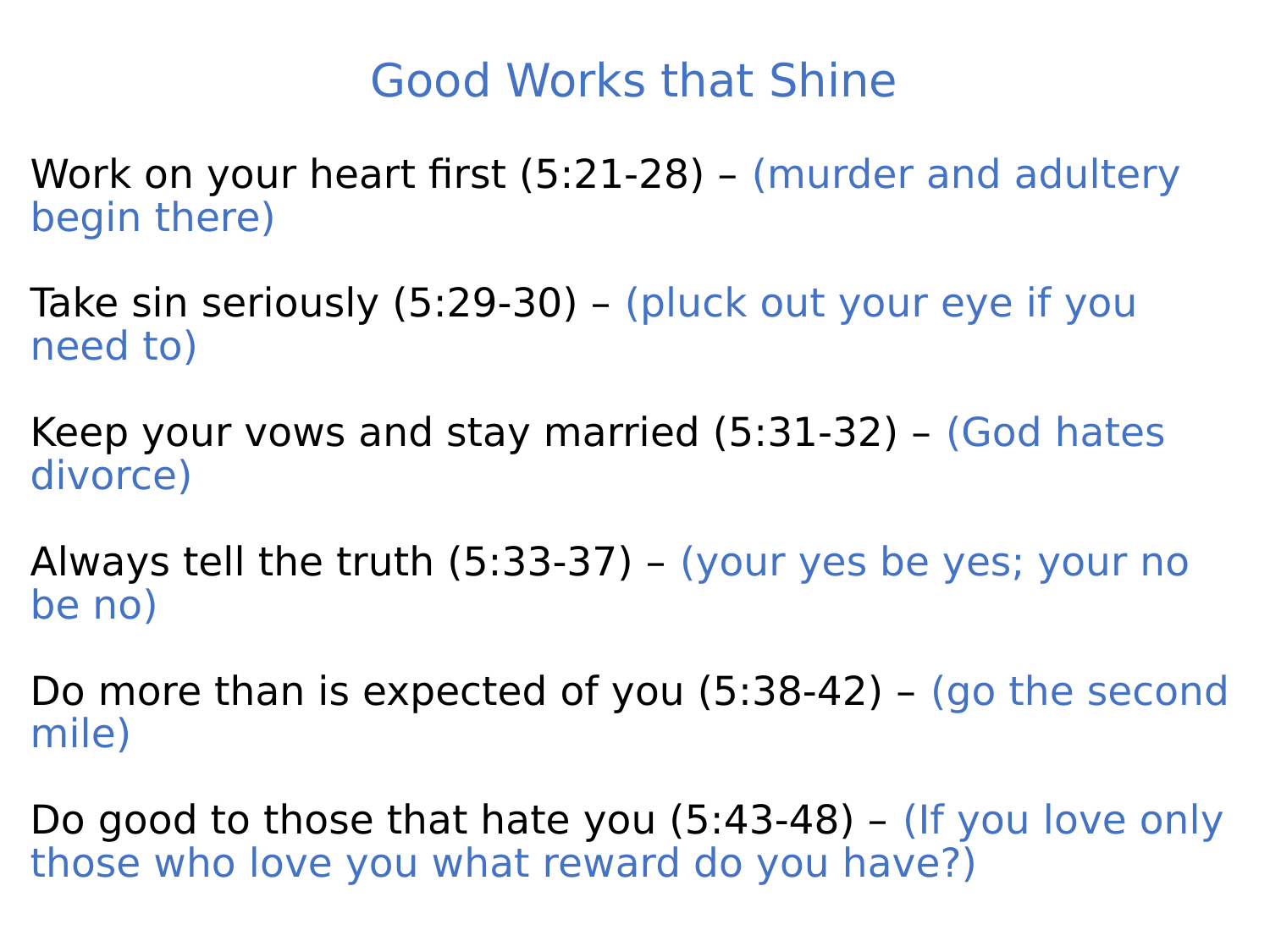

Good Works that Shine

Work on your heart first (5:21-28) – (murder and adultery begin there)

Take sin seriously (5:29-30) – (pluck out your eye if you need to)

Keep your vows and stay married (5:31-32) – (God hates divorce)

Always tell the truth (5:33-37) – (your yes be yes; your no be no)

Do more than is expected of you (5:38-42) – (go the second mile)

Do good to those that hate you (5:43-48) – (If you love only those who love you what reward do you have?)